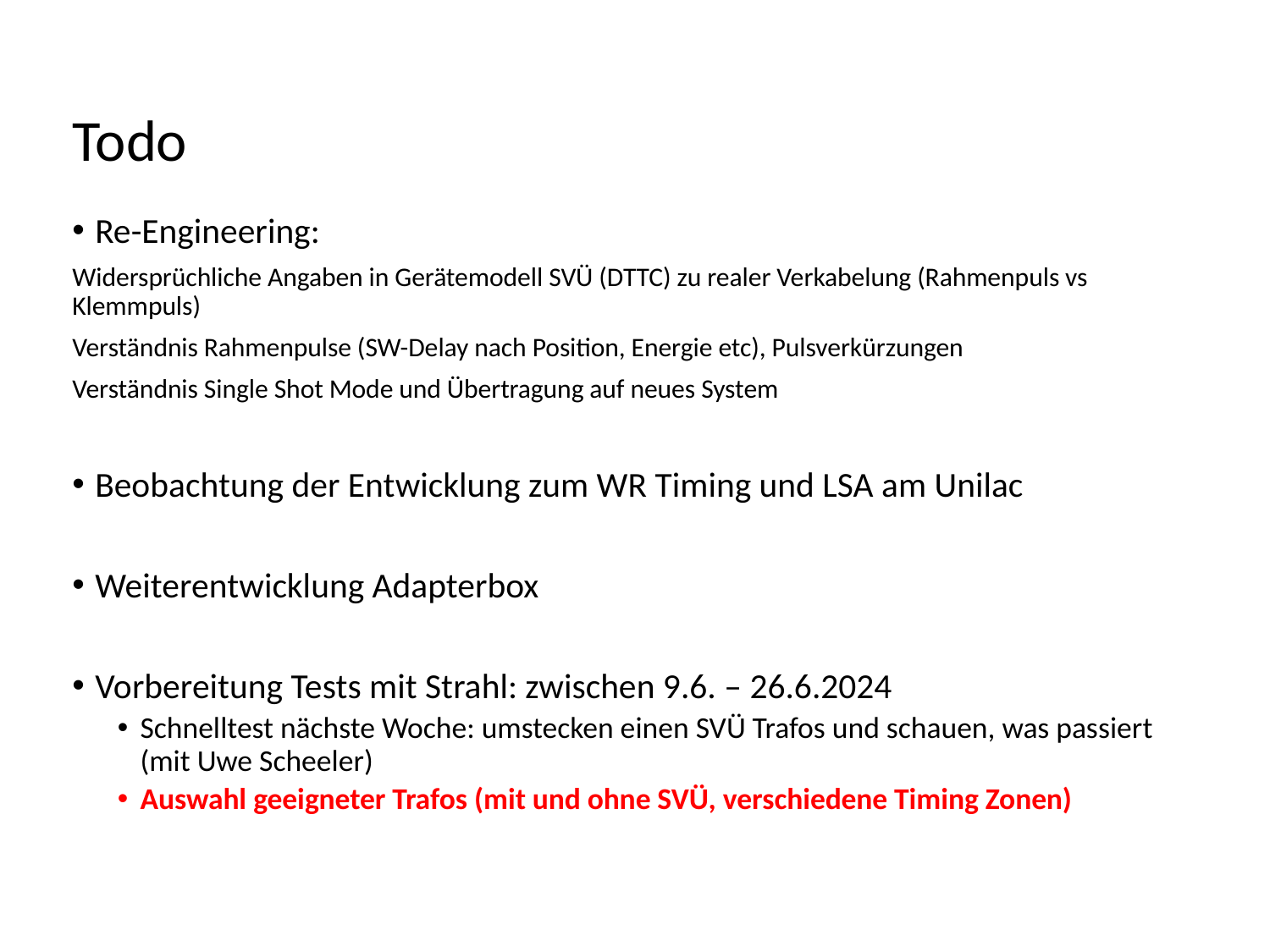

# Todo
Re-Engineering:
Widersprüchliche Angaben in Gerätemodell SVÜ (DTTC) zu realer Verkabelung (Rahmenpuls vs Klemmpuls)
Verständnis Rahmenpulse (SW-Delay nach Position, Energie etc), Pulsverkürzungen
Verständnis Single Shot Mode und Übertragung auf neues System

Beobachtung der Entwicklung zum WR Timing und LSA am Unilac

Weiterentwicklung Adapterbox

Vorbereitung Tests mit Strahl: zwischen 9.6. – 26.6.2024
Schnelltest nächste Woche: umstecken einen SVÜ Trafos und schauen, was passiert (mit Uwe Scheeler)
Auswahl geeigneter Trafos (mit und ohne SVÜ, verschiedene Timing Zonen)